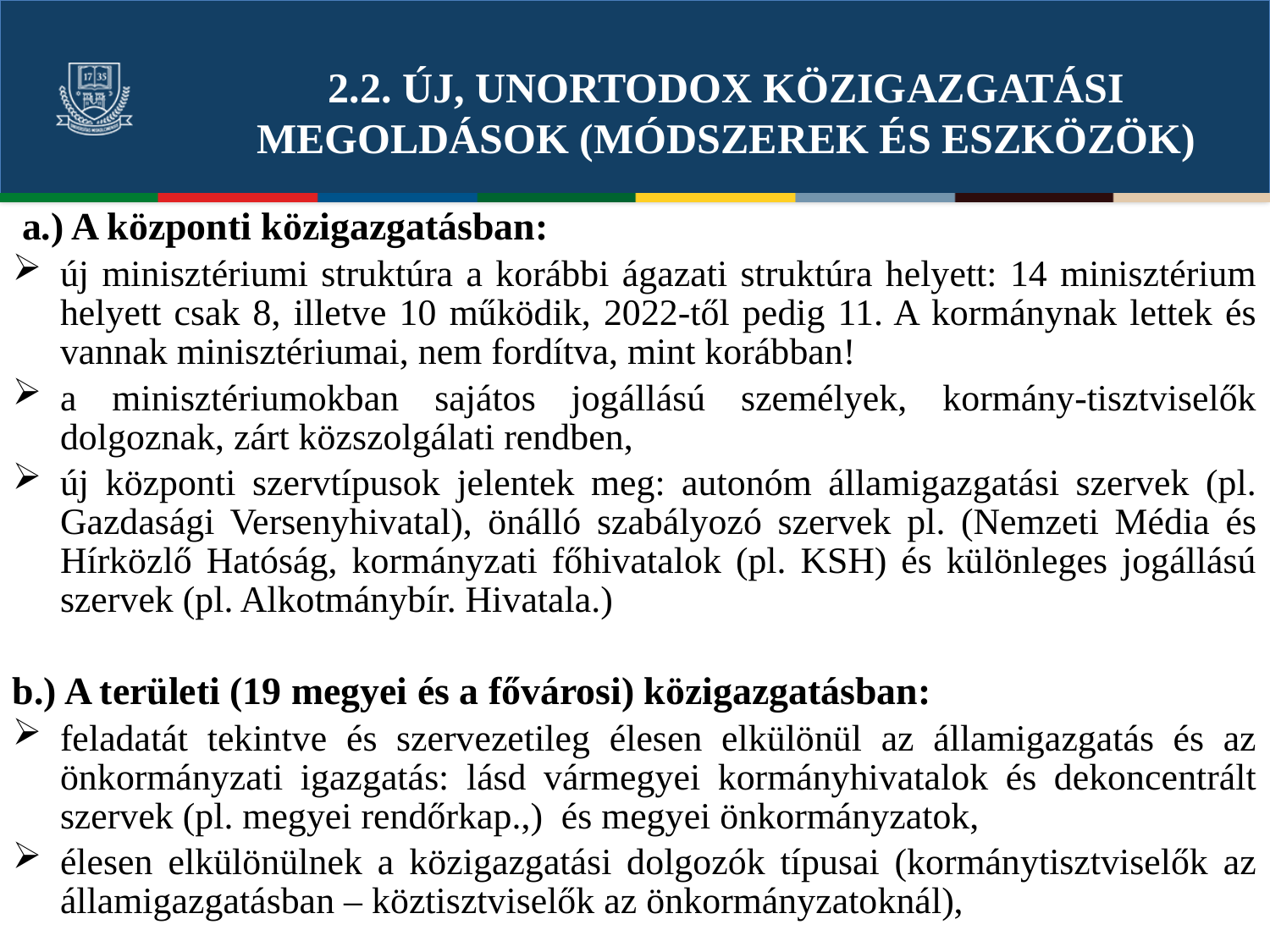

# 2.2. Új, unortodox közigazgatási megoldások (MÓDSZEREK ÉS ESZKÖZÖK)
 a.) A központi közigazgatásban:
új minisztériumi struktúra a korábbi ágazati struktúra helyett: 14 minisztérium helyett csak 8, illetve 10 működik, 2022-től pedig 11. A kormánynak lettek és vannak minisztériumai, nem fordítva, mint korábban!
a minisztériumokban sajátos jogállású személyek, kormány-tisztviselők dolgoznak, zárt közszolgálati rendben,
új központi szervtípusok jelentek meg: autonóm államigazgatási szervek (pl. Gazdasági Versenyhivatal), önálló szabályozó szervek pl. (Nemzeti Média és Hírközlő Hatóság, kormányzati főhivatalok (pl. KSH) és különleges jogállású szervek (pl. Alkotmánybír. Hivatala.)

b.) A területi (19 megyei és a fővárosi) közigazgatásban:
feladatát tekintve és szervezetileg élesen elkülönül az államigazgatás és az önkormányzati igazgatás: lásd vármegyei kormányhivatalok és dekoncentrált szervek (pl. megyei rendőrkap.,)  és megyei önkormányzatok,
élesen elkülönülnek a közigazgatási dolgozók típusai (kormánytisztviselők az államigazgatásban – köztisztviselők az önkormányzatoknál),